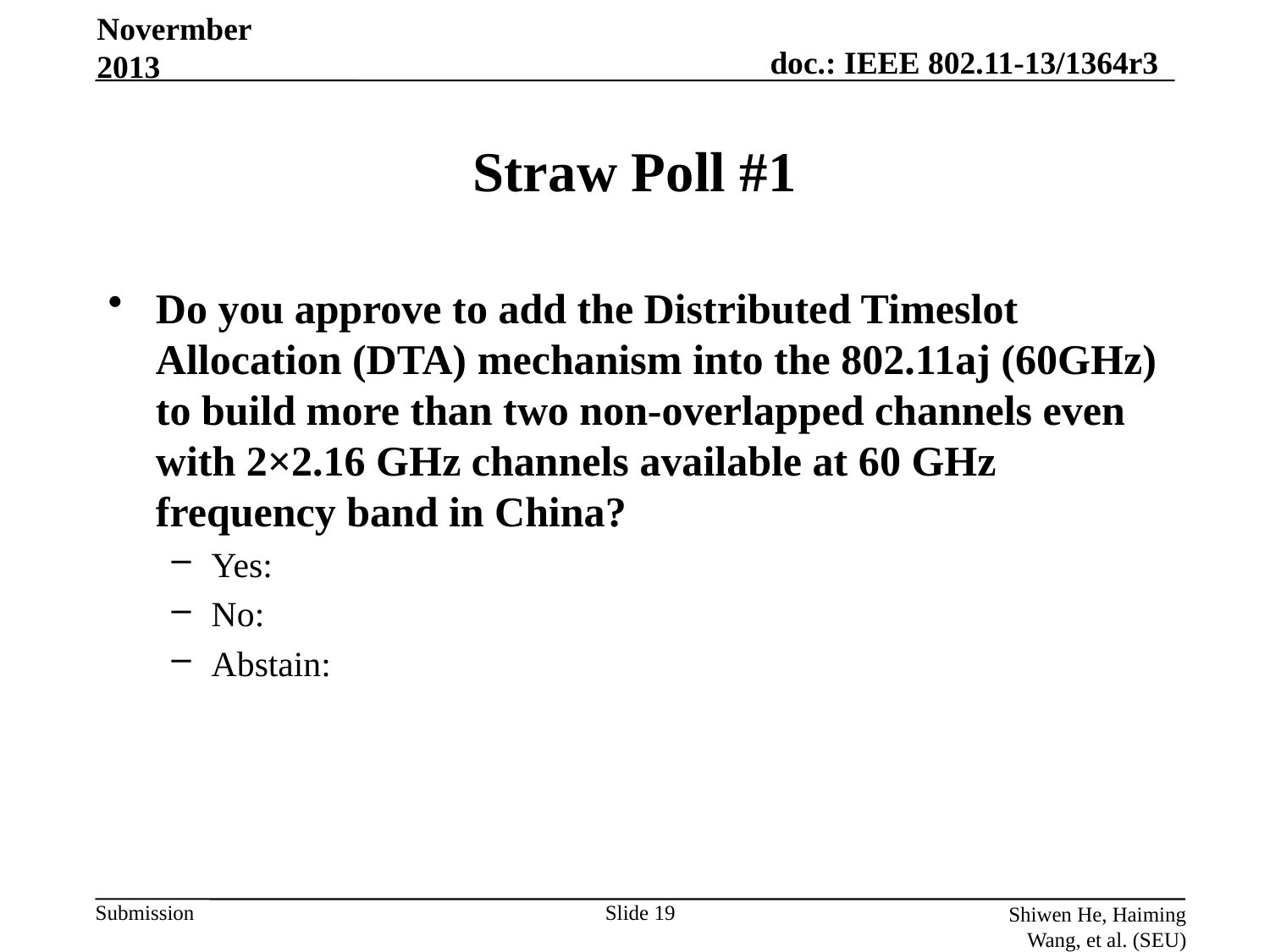

Novermber 2013
# Straw Poll #1
Do you approve to add the Distributed Timeslot Allocation (DTA) mechanism into the 802.11aj (60GHz) to build more than two non-overlapped channels even with 2×2.16 GHz channels available at 60 GHz frequency band in China?
Yes:
No:
Abstain:

Slide 19
Shiwen He, Haiming Wang, et al. (SEU)